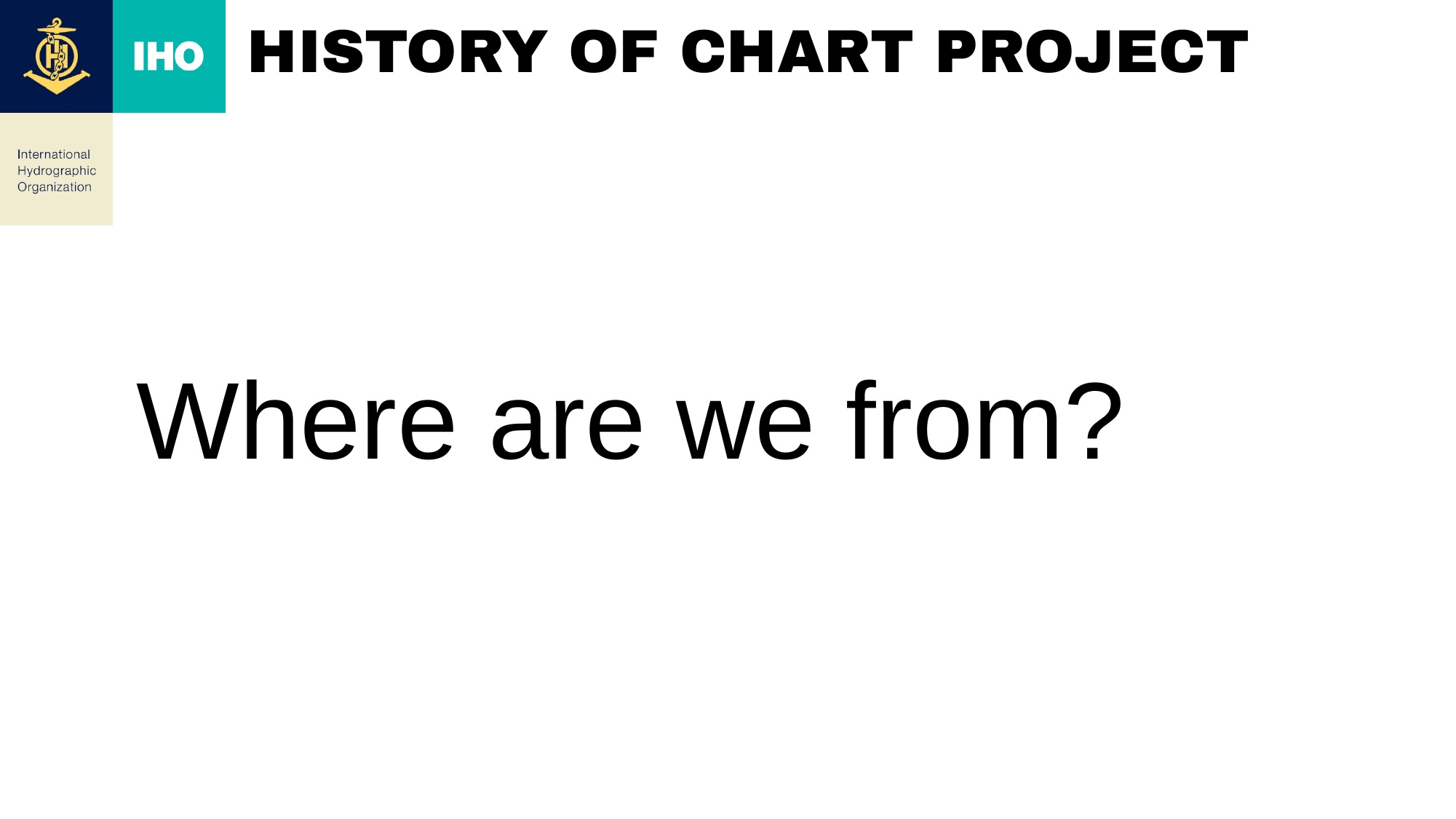

# History of chart project
Where are we from?